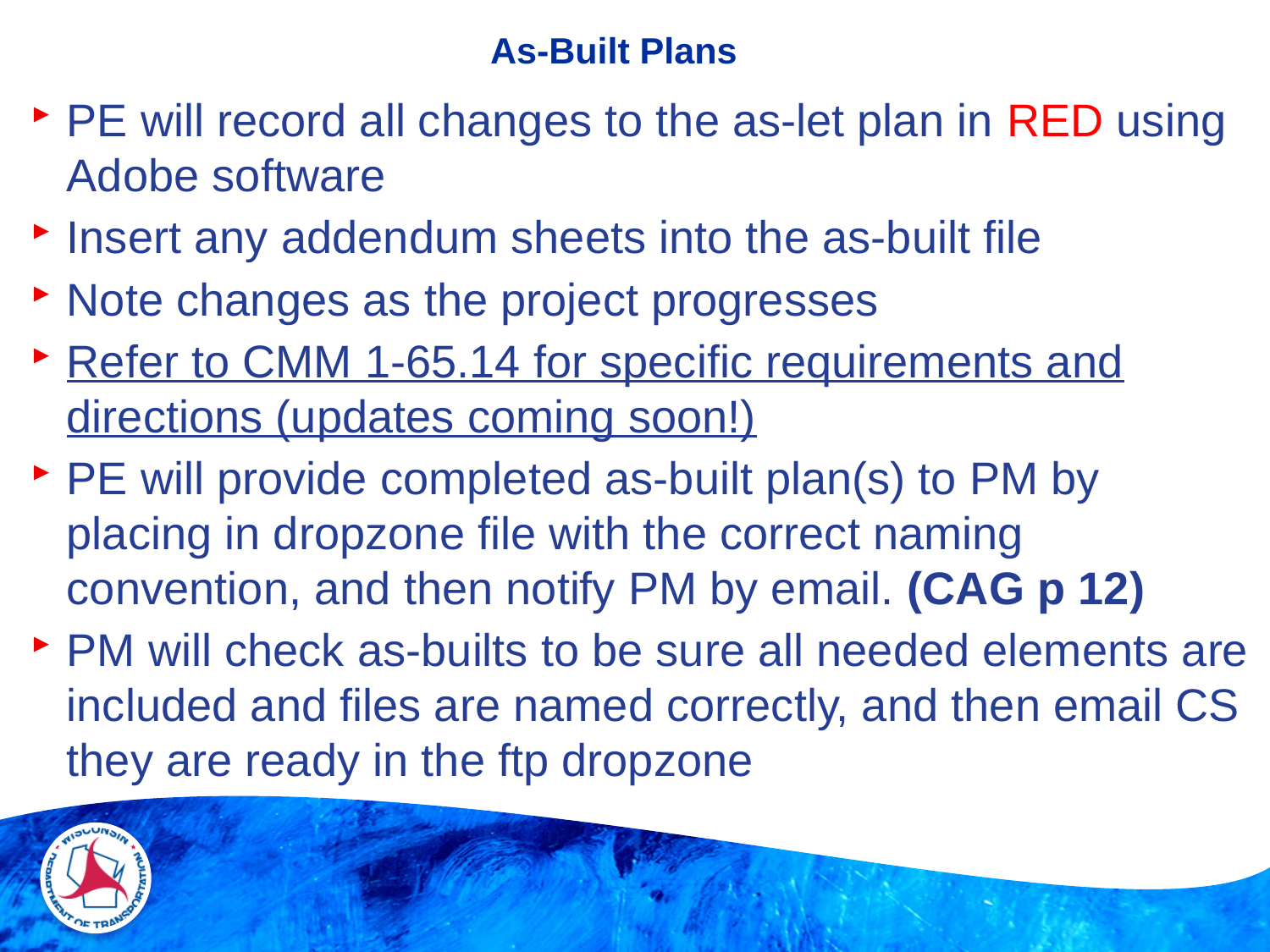

As-Built Plans
PE will record all changes to the as-let plan in RED using Adobe software
Insert any addendum sheets into the as-built file
Note changes as the project progresses
Refer to CMM 1-65.14 for specific requirements and directions (updates coming soon!)
PE will provide completed as-built plan(s) to PM by placing in dropzone file with the correct naming convention, and then notify PM by email. (CAG p 12)
PM will check as-builts to be sure all needed elements are included and files are named correctly, and then email CS they are ready in the ftp dropzone